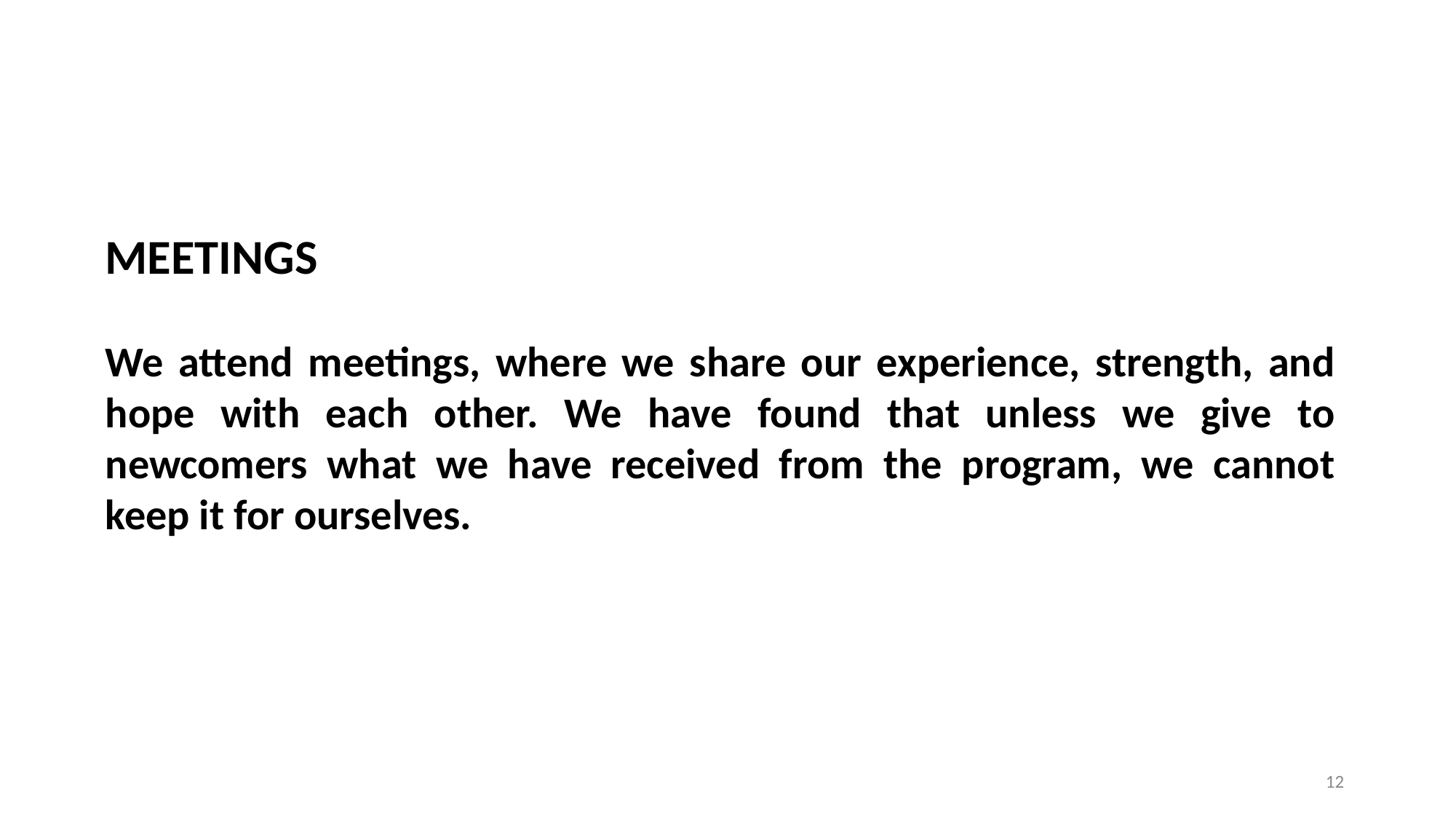

MEETINGS

We attend meetings, where we share our experience, strength, and hope with each other. We have found that unless we give to newcomers what we have received from the program, we cannot keep it for ourselves.
12